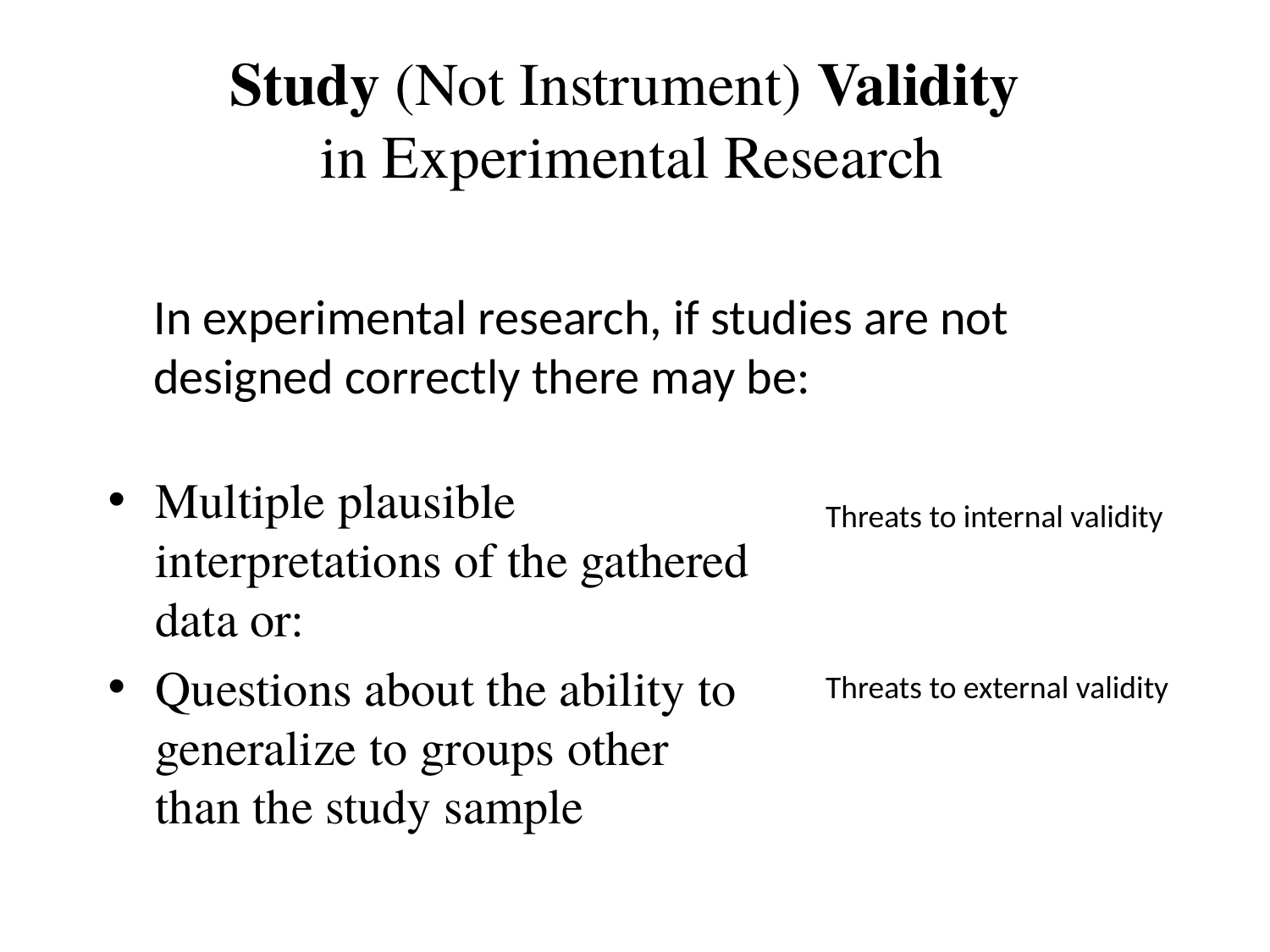

# Study (Not Instrument) Validity in Experimental Research

Multiple plausible interpretations of the gathered data or:
Questions about the ability to generalize to groups other than the study sample
In experimental research, if studies are not designed correctly there may be:

Threats to internal validity

Threats to external validity